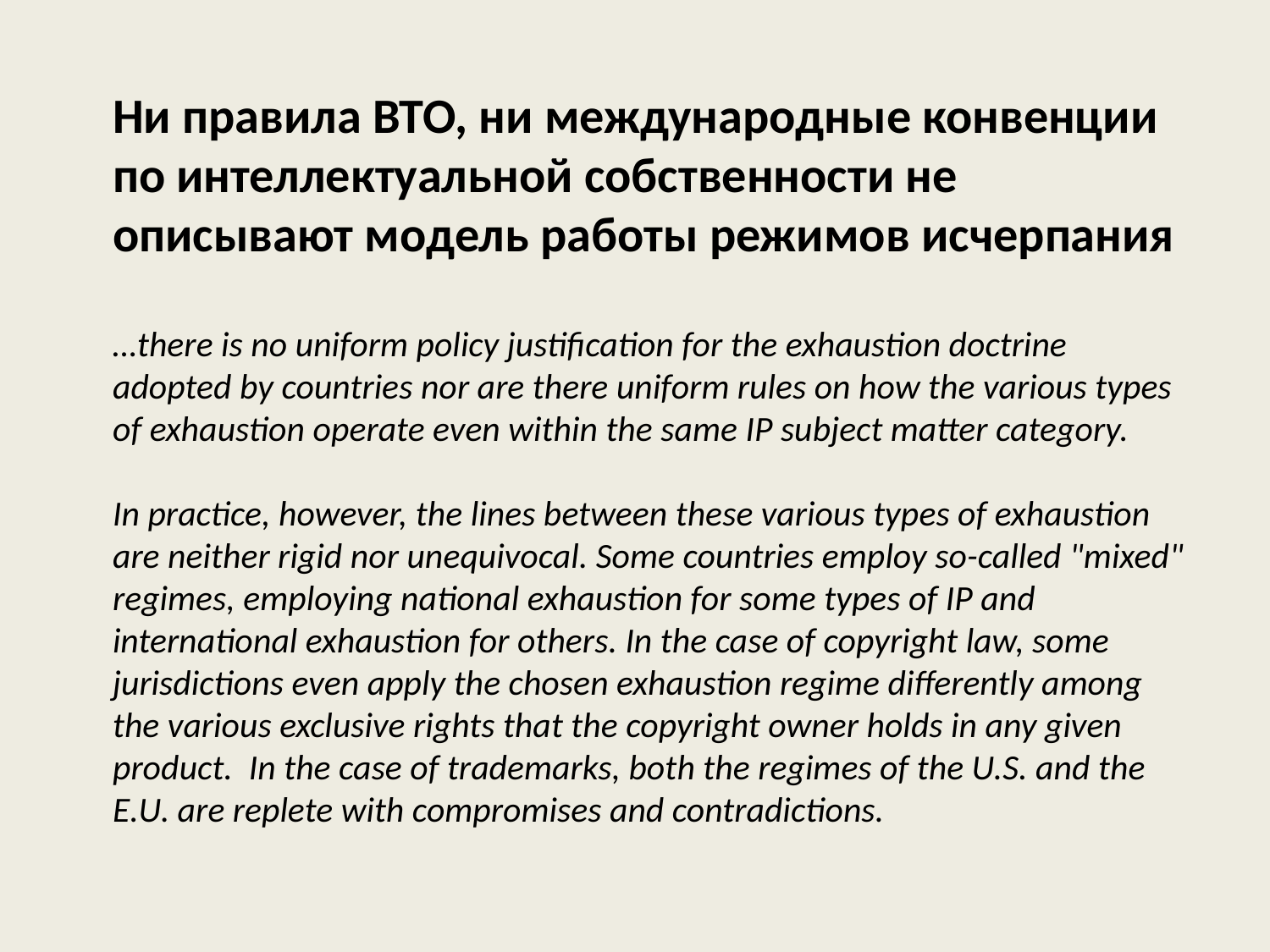

Ни правила ВТО, ни международные конвенции по интеллектуальной собственности не описывают модель работы режимов исчерпания

…there is no uniform policy justification for the exhaustion doctrine adopted by countries nor are there uniform rules on how the various types of exhaustion operate even within the same IP subject matter category.

In practice, however, the lines between these various types of exhaustion are neither rigid nor unequivocal. Some countries employ so-called "mixed" regimes, employing national exhaustion for some types of IP and international exhaustion for others. In the case of copyright law, some jurisdictions even apply the chosen exhaustion regime differently among the various exclusive rights that the copyright owner holds in any given product.  In the case of trademarks, both the regimes of the U.S. and the E.U. are replete with compromises and contradictions.